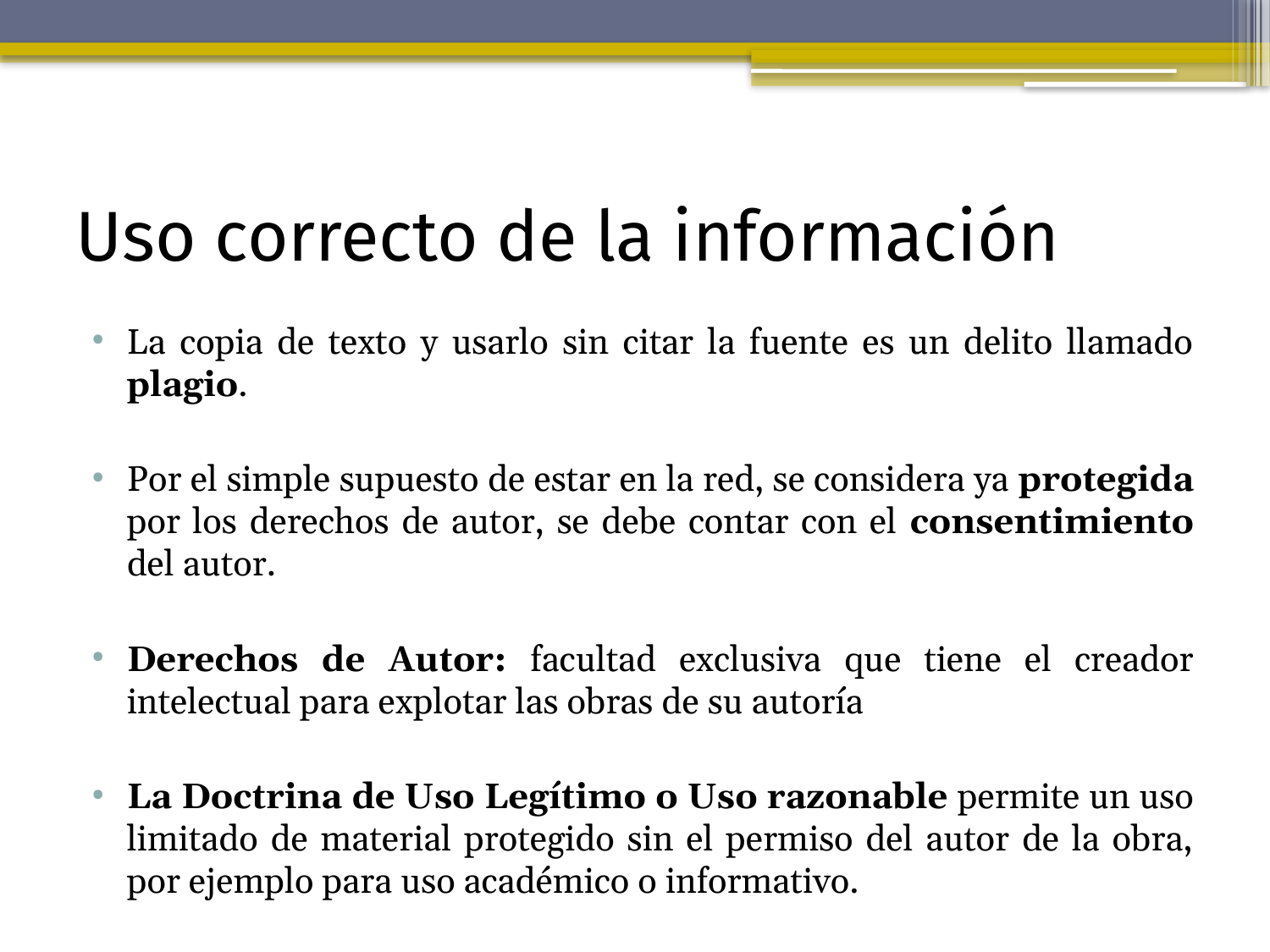

# Uso correcto de la información
La copia de texto y usarlo sin citar la fuente es un delito llamado plagio.

Por el simple supuesto de estar en la red, se considera ya protegida por los derechos de autor, se debe contar con el consentimiento del autor.

Derechos de Autor: facultad exclusiva que tiene el creador intelectual para explotar las obras de su autoría

La Doctrina de Uso Legítimo o Uso razonable permite un uso limitado de material protegido sin el permiso del autor de la obra, por ejemplo para uso académico o informativo.